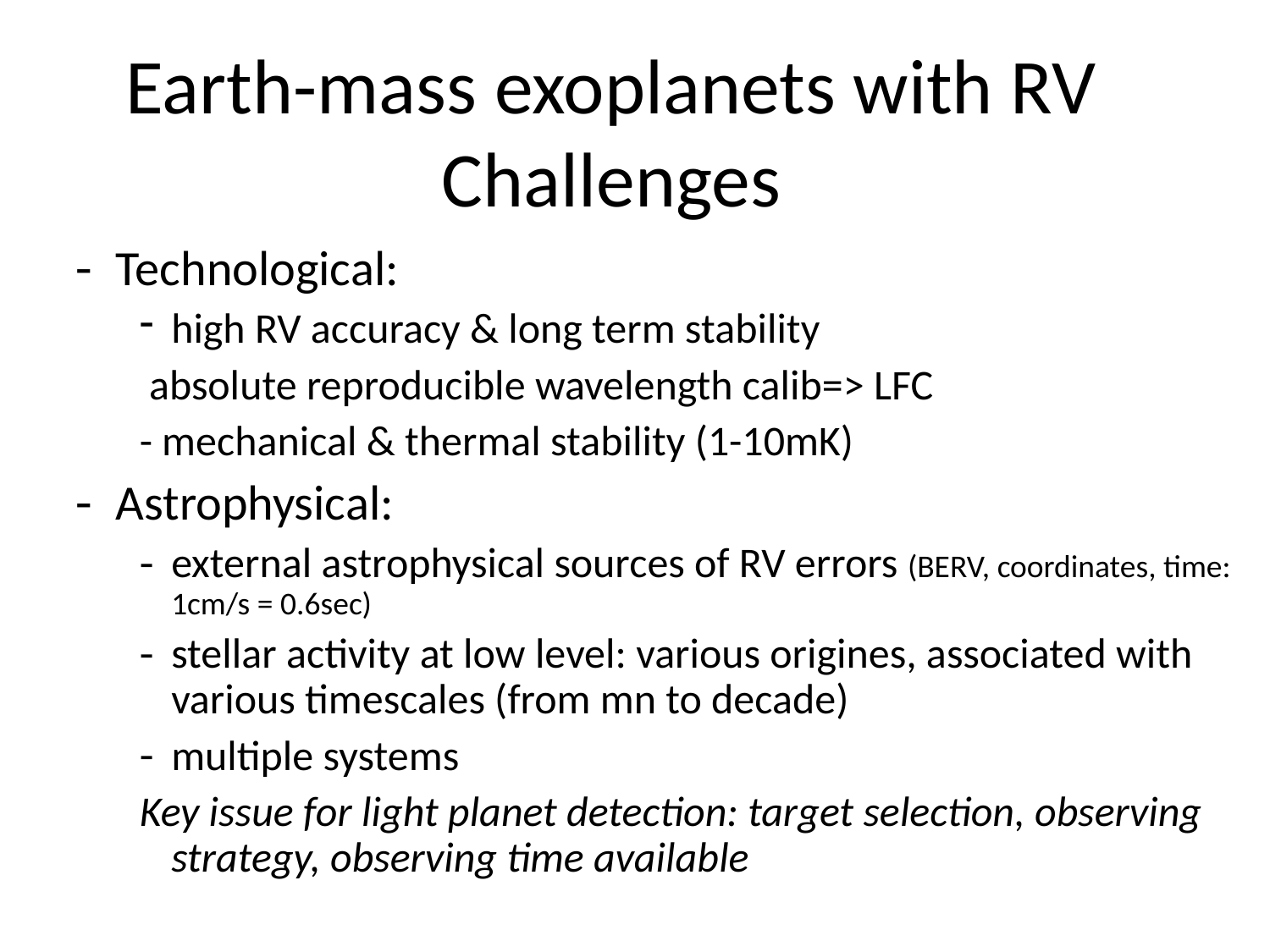

# Earth-mass exoplanets with RV Challenges

Technological:
high RV accuracy & long term stability
 absolute reproducible wavelength calib=> LFC
- mechanical & thermal stability (1-10mK)
Astrophysical:
external astrophysical sources of RV errors (BERV, coordinates, time: 1cm/s = 0.6sec)
stellar activity at low level: various origines, associated with various timescales (from mn to decade)
multiple systems
Key issue for light planet detection: target selection, observing strategy, observing time available